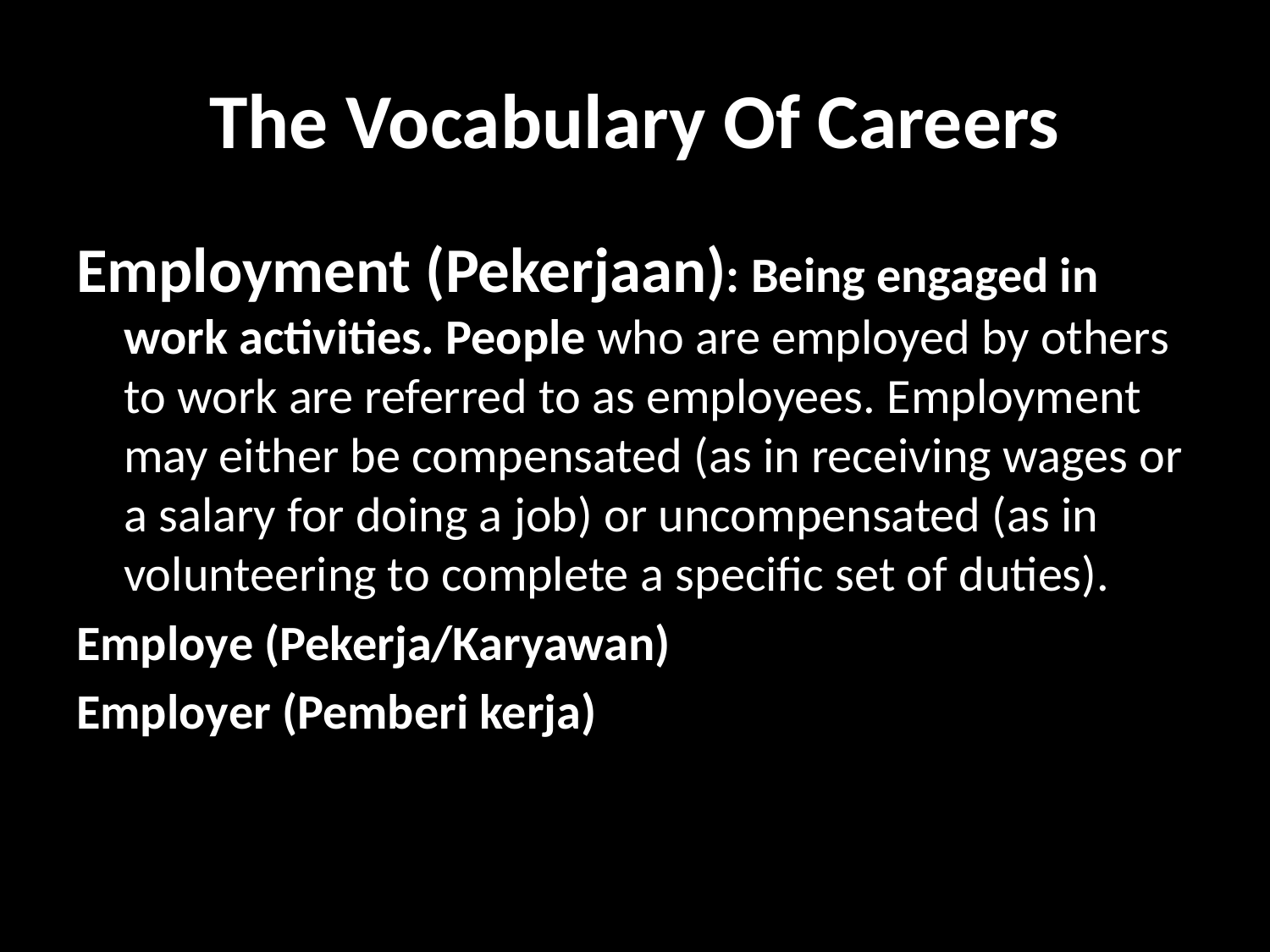

# The Vocabulary Of Careers
Employment (Pekerjaan): Being engaged in work activities. People who are employed by others to work are referred to as employees. Employment may either be compensated (as in receiving wages or a salary for doing a job) or uncompensated (as in volunteering to complete a specific set of duties).
Employe (Pekerja/Karyawan)
Employer (Pemberi kerja)